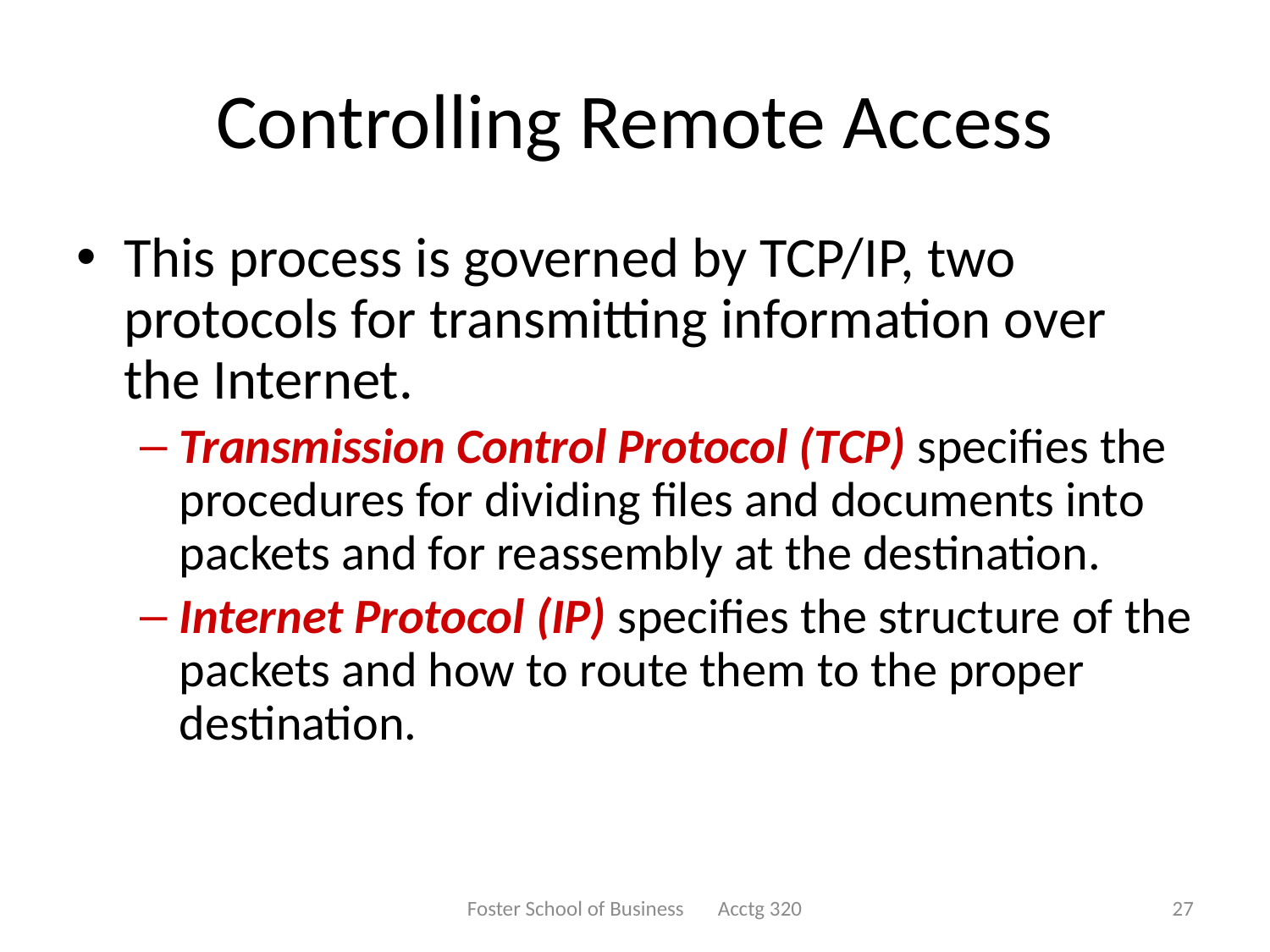

# Controlling Remote Access
This process is governed by TCP/IP, two protocols for transmitting information over the Internet.
Transmission Control Protocol (TCP) specifies the procedures for dividing files and documents into packets and for reassembly at the destination.
Internet Protocol (IP) specifies the structure of the packets and how to route them to the proper destination.

Foster School of Business       Acctg 320
27